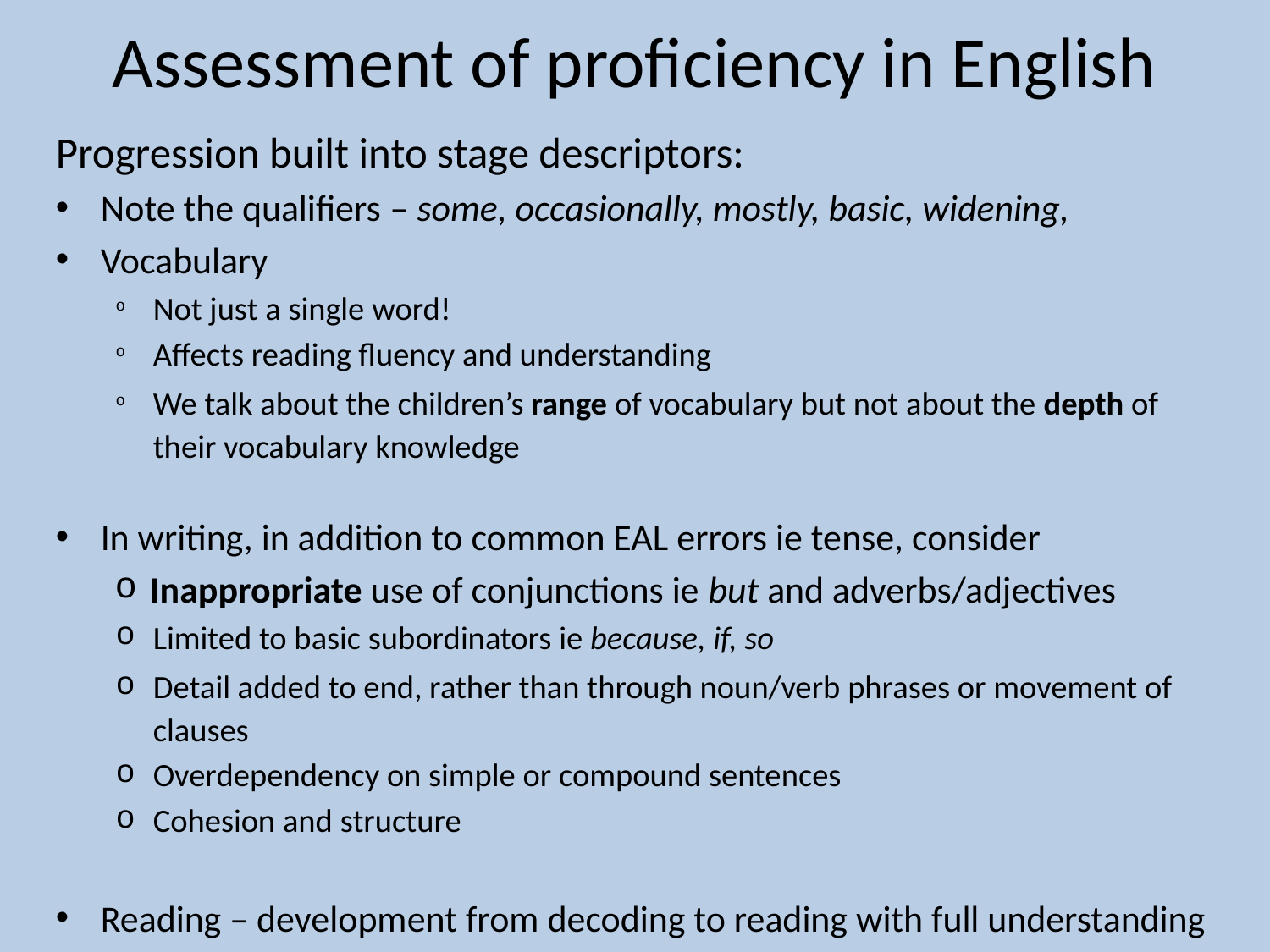

# Assessment of proficiency in English
Progression built into stage descriptors:
Note the qualifiers – some, occasionally, mostly, basic, widening,
Vocabulary
Not just a single word!
Affects reading fluency and understanding
We talk about the children’s range of vocabulary but not about the depth of their vocabulary knowledge

In writing, in addition to common EAL errors ie tense, consider
Inappropriate use of conjunctions ie but and adverbs/adjectives
Limited to basic subordinators ie because, if, so
Detail added to end, rather than through noun/verb phrases or movement of clauses
Overdependency on simple or compound sentences
Cohesion and structure

Reading – development from decoding to reading with full understanding